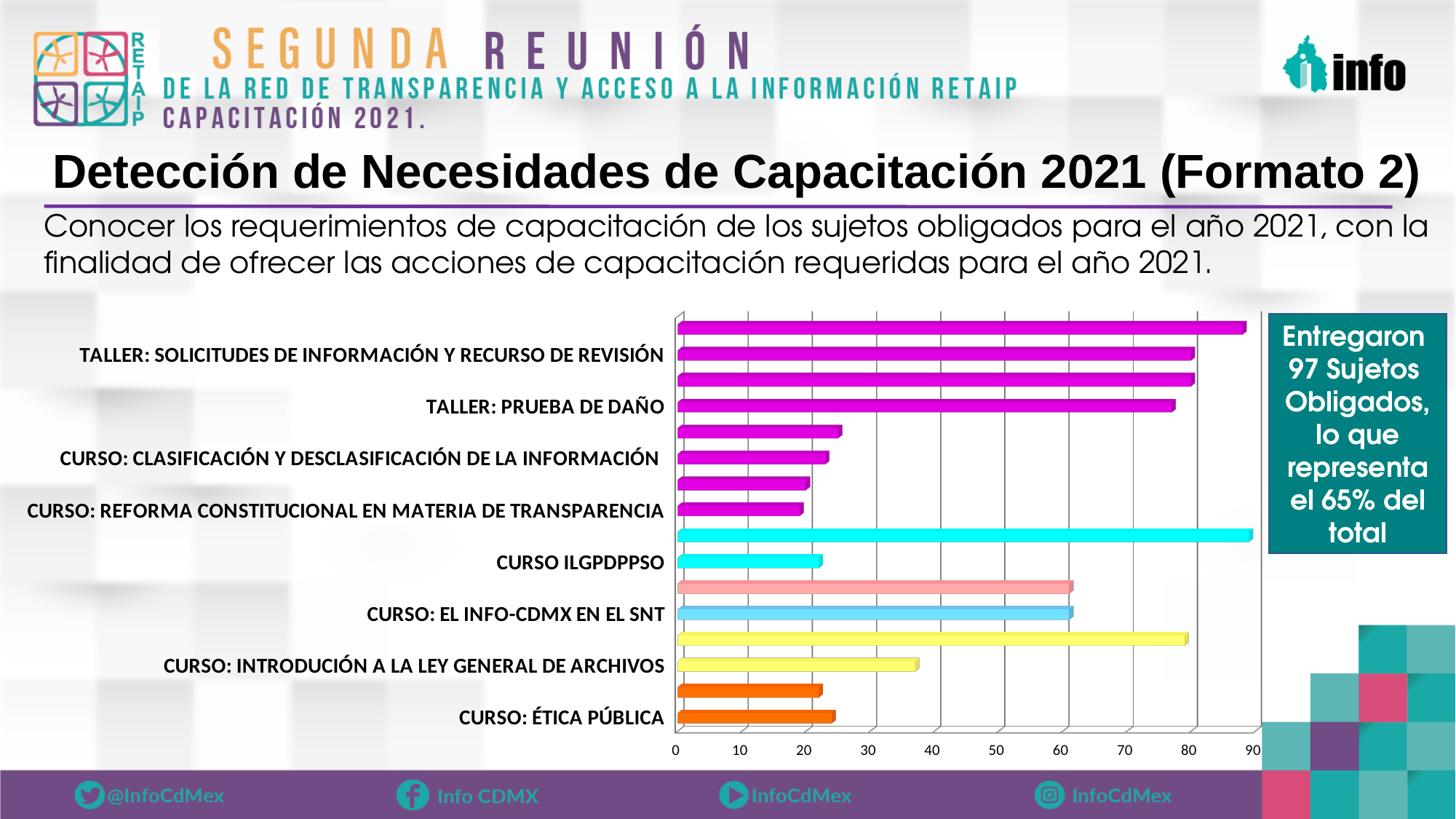

# Detección de Necesidades de Capacitación 2021 (Formato 2)
Conocer los requerimientos de capacitación de los sujetos obligados para el año 2021, con la finalidad de ofrecer las acciones de capacitación requeridas para el año 2021.

[unsupported chart]

Entregaron
97 Sujetos
Obligados, lo que representa el 65% del total